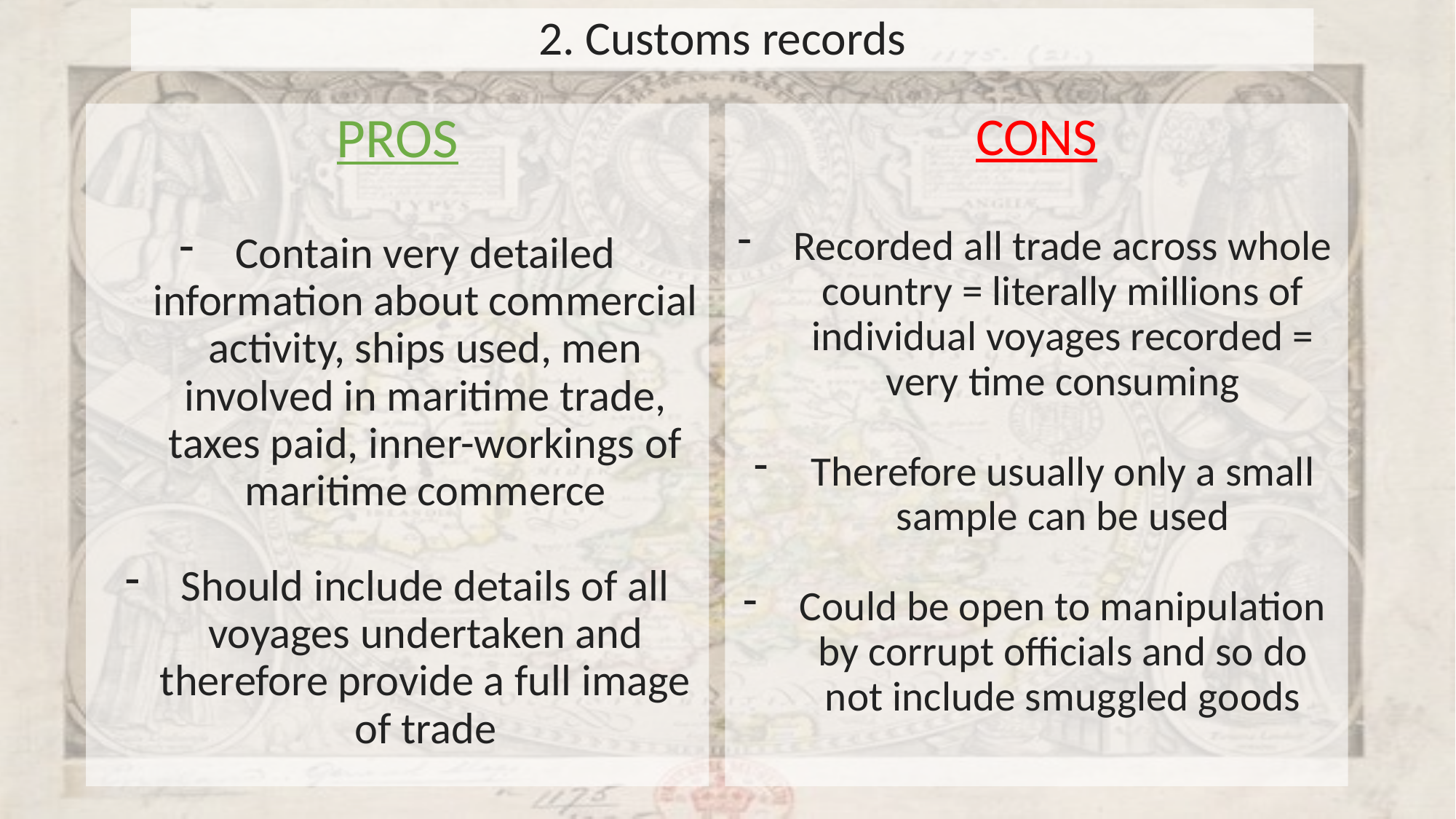

2. Customs records
PROS

Contain very detailed information about commercial activity, ships used, men involved in maritime trade, taxes paid, inner-workings of maritime commerce

Should include details of all voyages undertaken and therefore provide a full image of trade

CONS

Recorded all trade across whole country = literally millions of individual voyages recorded = very time consuming

Therefore usually only a small sample can be used

Could be open to manipulation by corrupt officials and so do not include smuggled goods